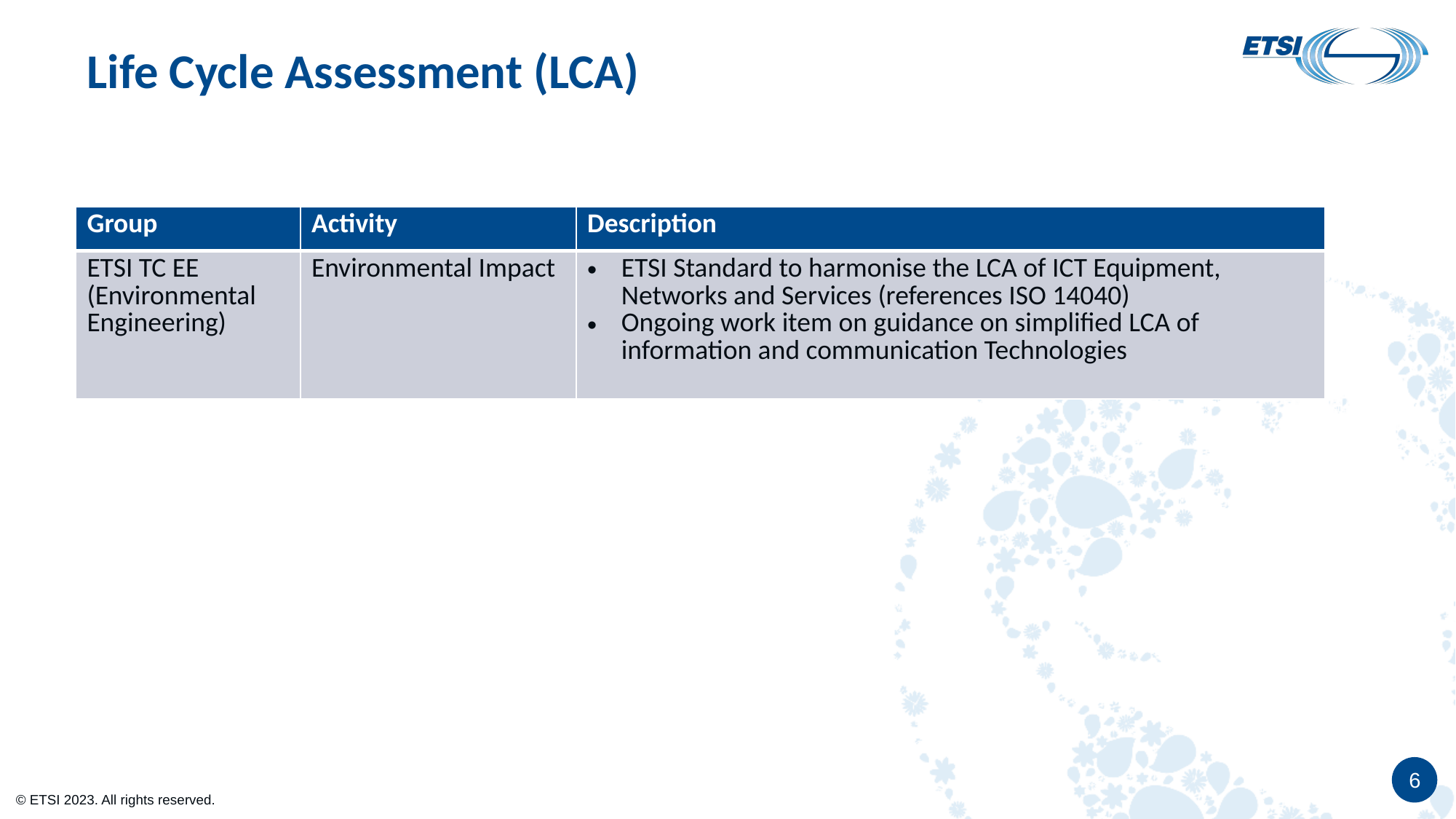

# Life Cycle Assessment (LCA)
| Group | Activity | Description |
| --- | --- | --- |
| ETSI TC EE (Environmental Engineering) | Environmental Impact | ETSI Standard to harmonise the LCA of ICT Equipment, Networks and Services (references ISO 14040) Ongoing work item on guidance on simplified LCA of information and communication Technologies |
6